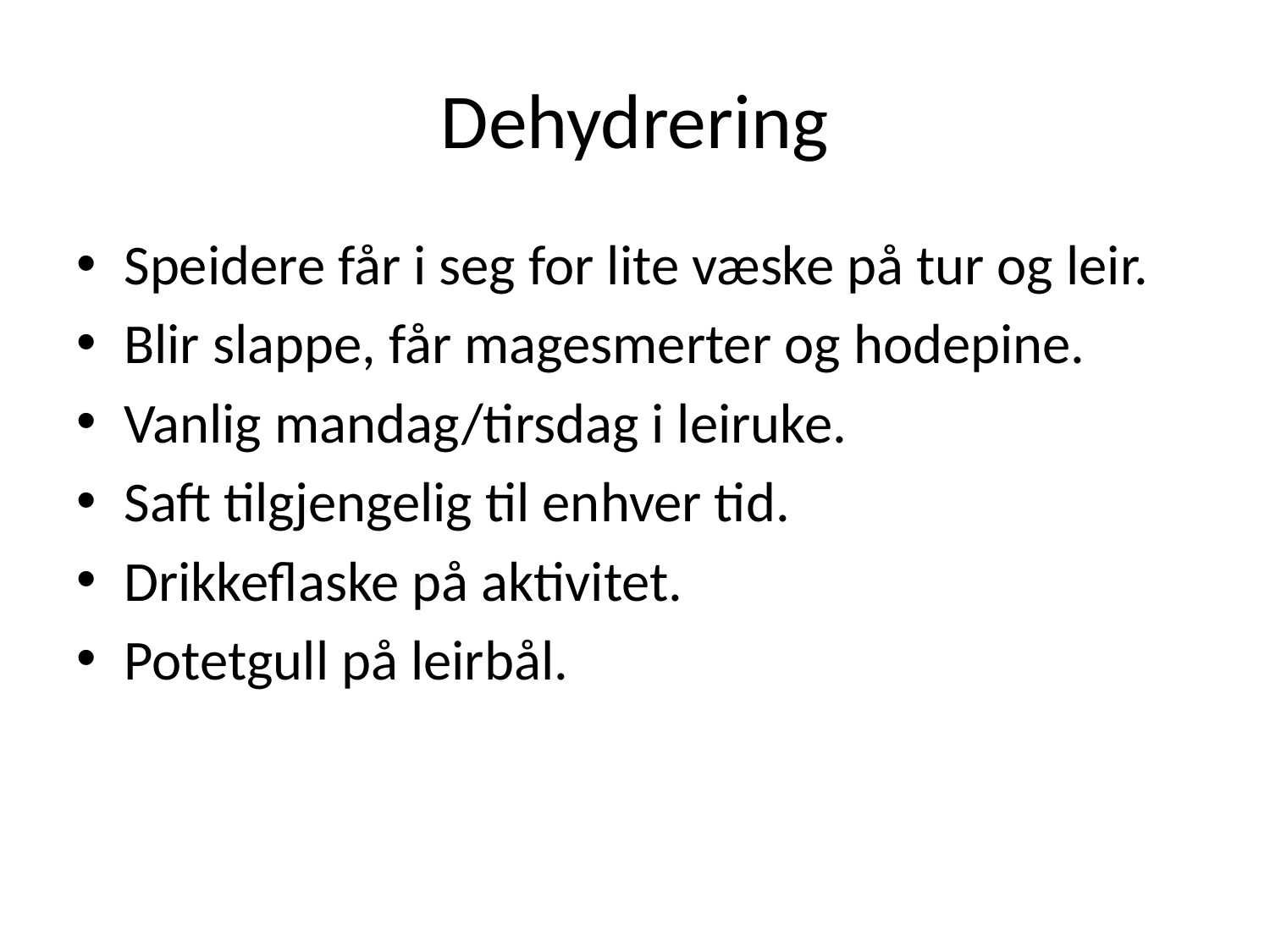

# Dehydrering
Speidere får i seg for lite væske på tur og leir.
Blir slappe, får magesmerter og hodepine.
Vanlig mandag/tirsdag i leiruke.
Saft tilgjengelig til enhver tid.
Drikkeflaske på aktivitet.
Potetgull på leirbål.